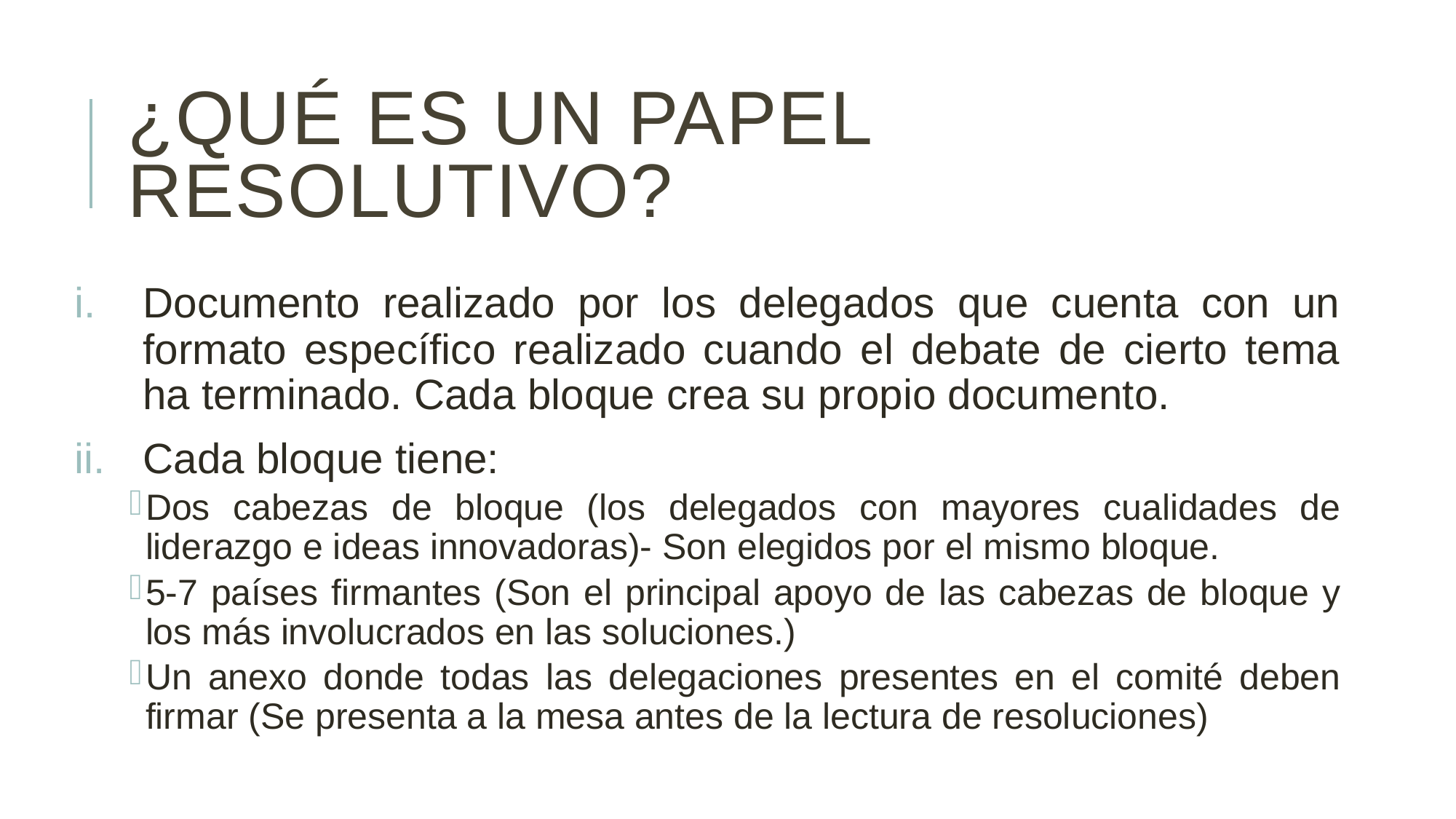

# ¿Qué es un papel resolutivo?
Documento realizado por los delegados que cuenta con un formato específico realizado cuando el debate de cierto tema ha terminado. Cada bloque crea su propio documento.
Cada bloque tiene:
Dos cabezas de bloque (los delegados con mayores cualidades de liderazgo e ideas innovadoras)- Son elegidos por el mismo bloque.
5-7 países firmantes (Son el principal apoyo de las cabezas de bloque y los más involucrados en las soluciones.)
Un anexo donde todas las delegaciones presentes en el comité deben firmar (Se presenta a la mesa antes de la lectura de resoluciones)